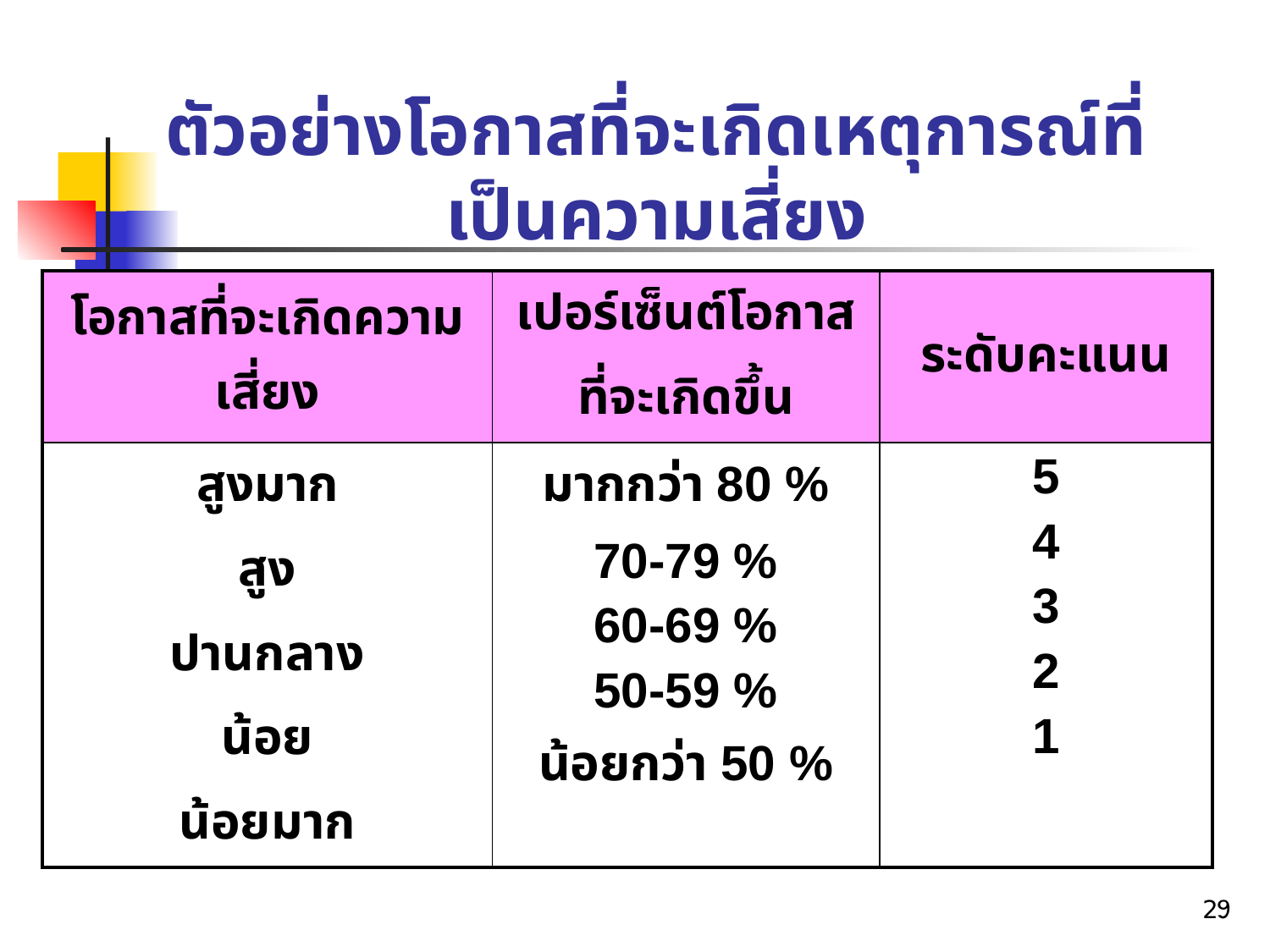

ตัวอย่างโอกาสที่จะเกิดเหตุการณ์ที่เป็นความเสี่ยง
| โอกาสที่จะเกิดความเสี่ยง | เปอร์เซ็นต์โอกาส ที่จะเกิดขึ้น | ระดับคะแนน |
| --- | --- | --- |
| สูงมาก สูง ปานกลาง น้อย น้อยมาก | มากกว่า 80 % 70-79 % 60-69 % 50-59 % น้อยกว่า 50 % | 5 4 3 2 1 |
29